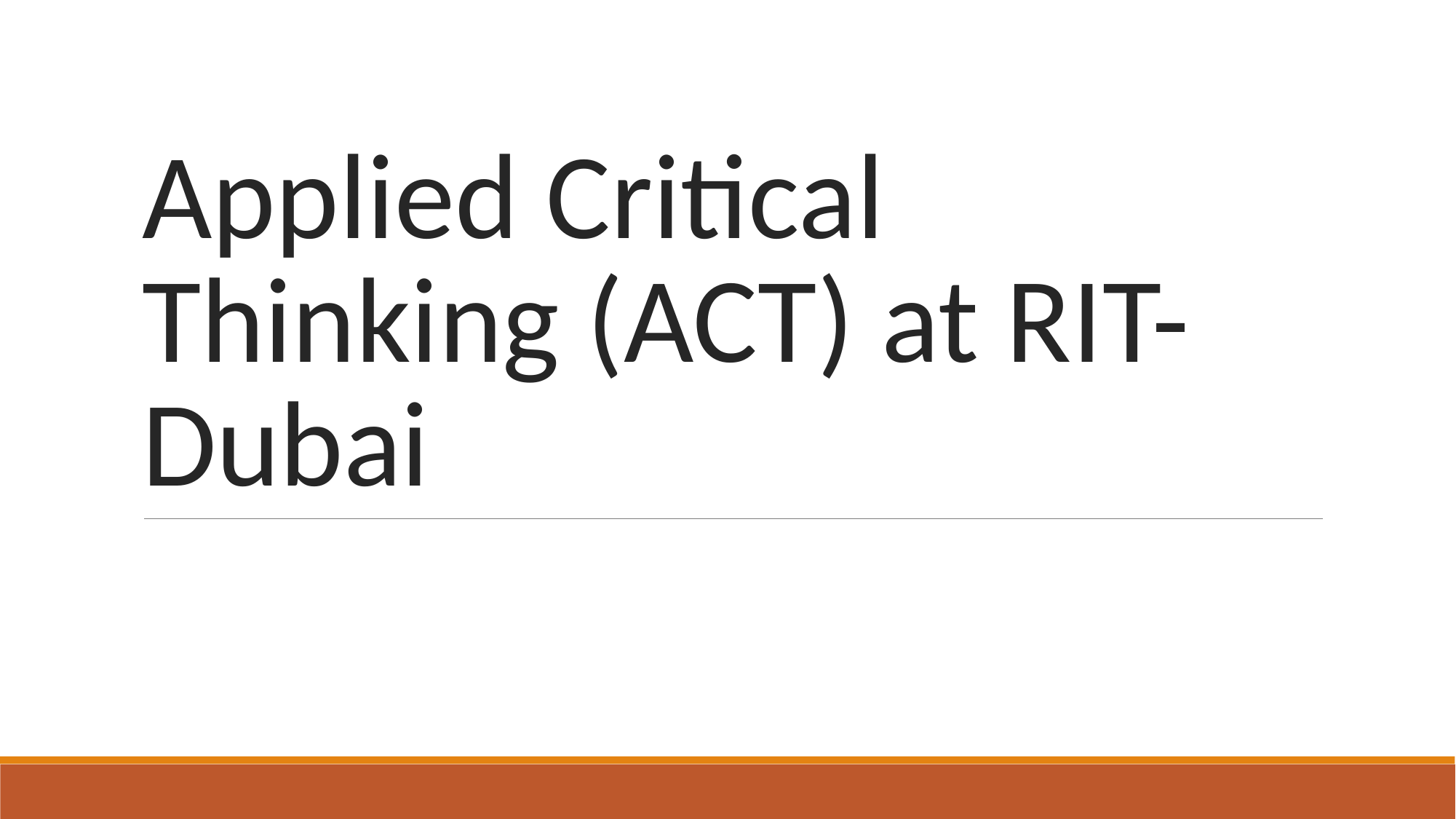

# Applied Critical Thinking (ACT) at RIT-Dubai